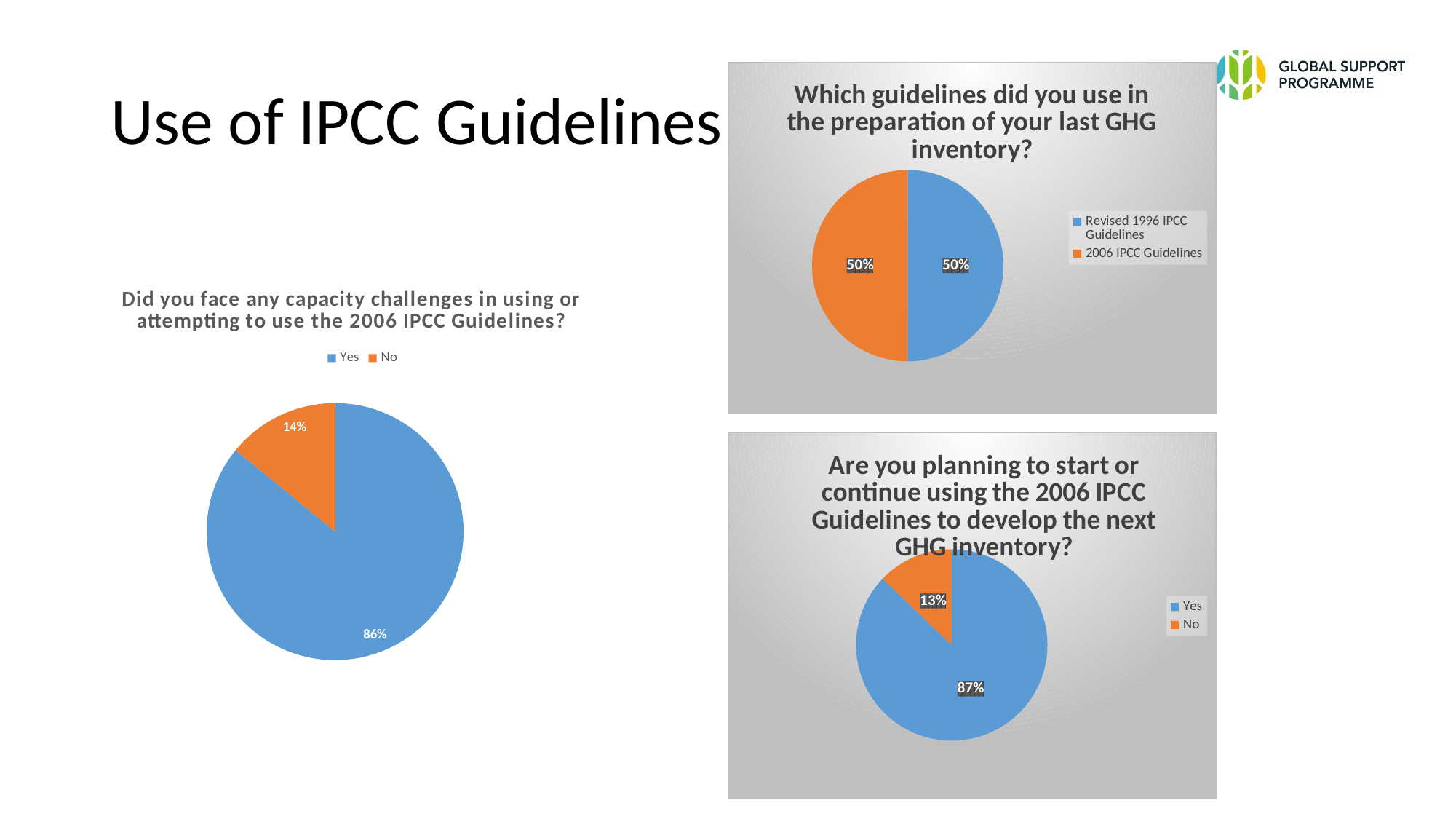

# Use of IPCC Guidelines

### Chart: Which guidelines did you use in the preparation of your last GHG inventory?

| Category |  |
|---|---|
| Revised 1996 IPCC Guidelines | 0.5 |
| 2006 IPCC Guidelines | 0.5 |

### Chart: Did you face any capacity challenges in using or attempting to use the 2006 IPCC Guidelines?

| Category |  |
|---|---|
| Yes | 0.8591549295774648 |
| No | 0.14084507042253522 |

### Chart: Are you planning to start or continue using the 2006 IPCC Guidelines to develop the next GHG inventory?

| Category |  |
|---|---|
| Yes | 0.8714285714285714 |
| No | 0.12857142857142856 |